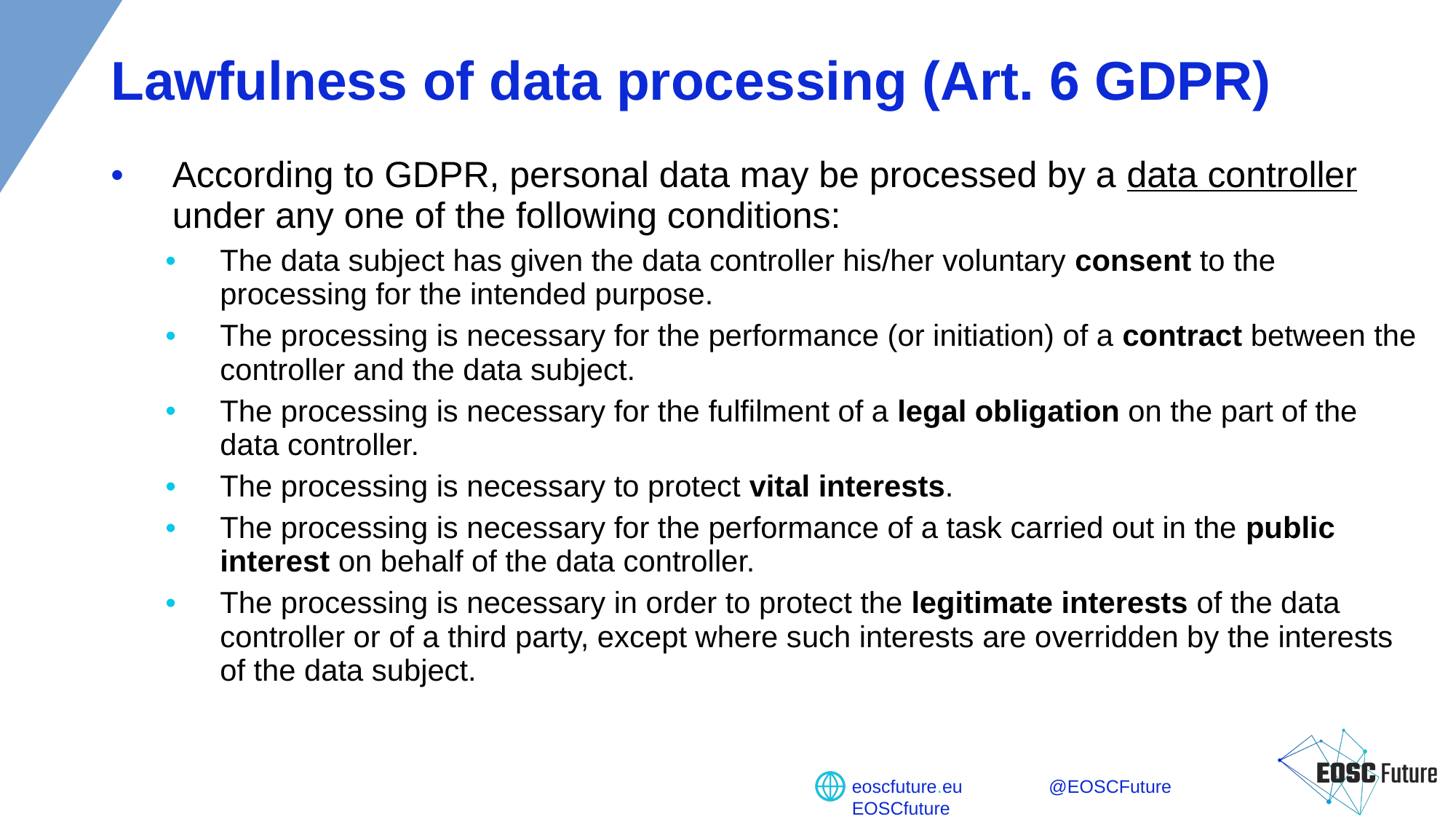

# Lawfulness of data processing (Art. 6 GDPR)
According to GDPR, personal data may be processed by a data controller under any one of the following conditions:
The data subject has given the data controller his/her voluntary consent to the processing for the intended purpose.
The processing is necessary for the performance (or initiation) of a contract between the controller and the data subject.
The processing is necessary for the fulfilment of a legal obligation on the part of the data controller.
The processing is necessary to protect vital interests.
The processing is necessary for the performance of a task carried out in the public interest on behalf of the data controller.
The processing is necessary in order to protect the legitimate interests of the data controller or of a third party, except where such interests are overridden by the interests of the data subject.